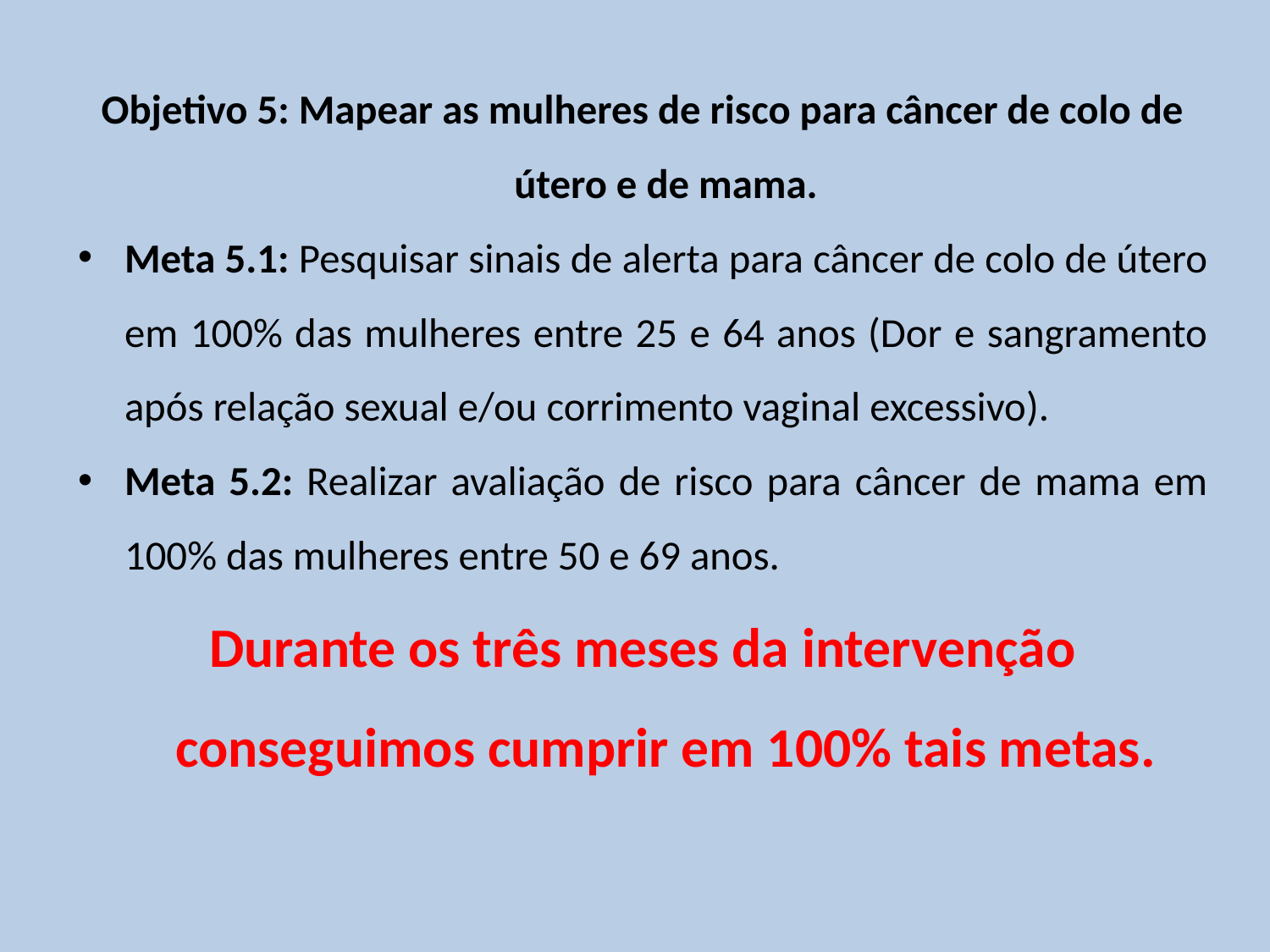

Objetivo 5: Mapear as mulheres de risco para câncer de colo de útero e de mama.
Meta 5.1: Pesquisar sinais de alerta para câncer de colo de útero em 100% das mulheres entre 25 e 64 anos (Dor e sangramento após relação sexual e/ou corrimento vaginal excessivo).
Meta 5.2: Realizar avaliação de risco para câncer de mama em 100% das mulheres entre 50 e 69 anos.
Durante os três meses da intervenção conseguimos cumprir em 100% tais metas.